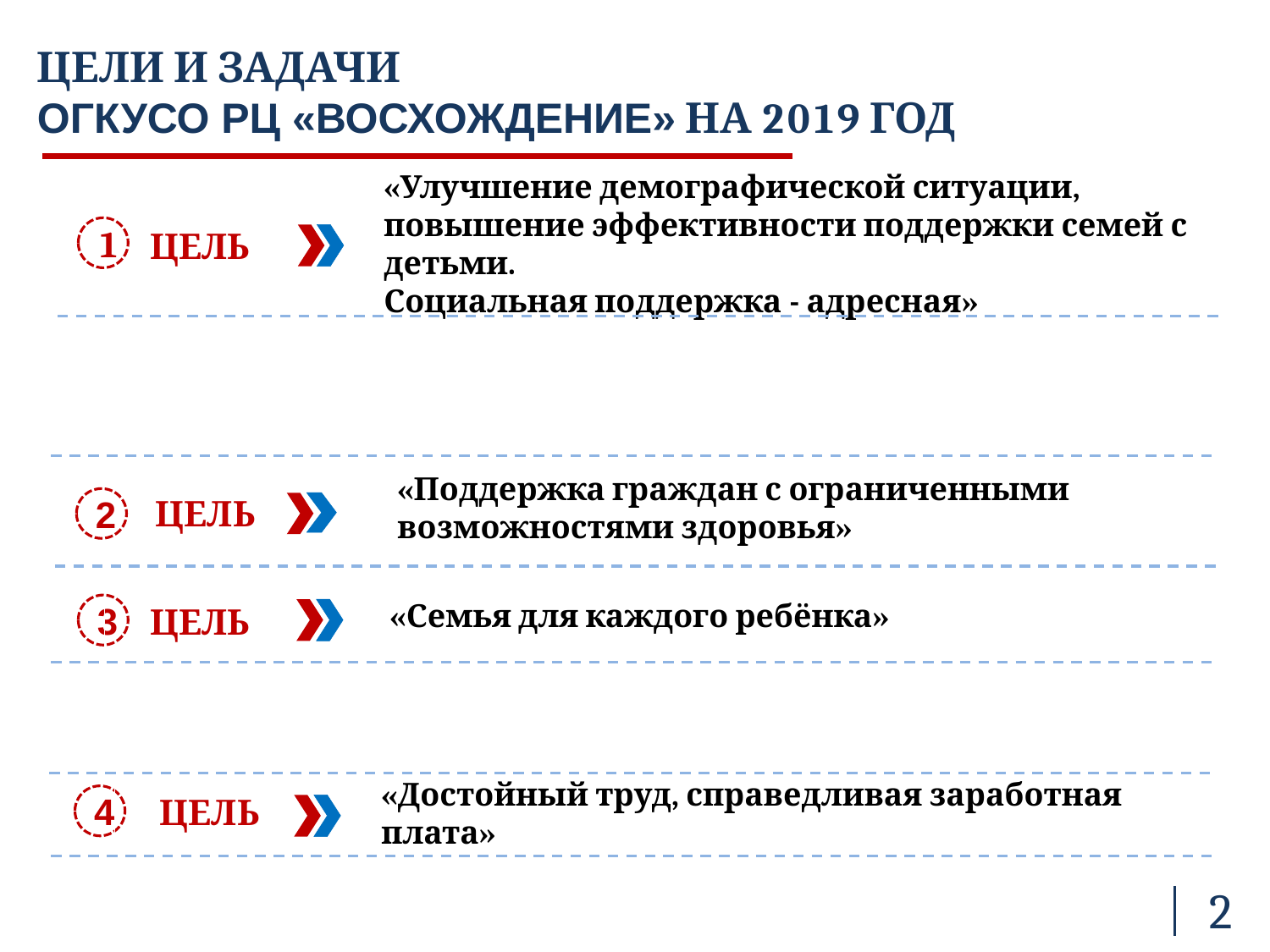

ЦЕЛИ И ЗАДАЧИ
ОГКУСО РЦ «ВОСХОЖДЕНИЕ» НА 2019 ГОД
«Улучшение демографической ситуации, повышение эффективности поддержки семей с детьми.
Социальная поддержка - адресная»
ЦЕЛЬ
1

«Поддержка граждан с ограниченными возможностями здоровья»
ЦЕЛЬ
2

«Семья для каждого ребёнка»
ЦЕЛЬ
3

«Достойный труд, справедливая заработная плата»
ЦЕЛЬ
4

2